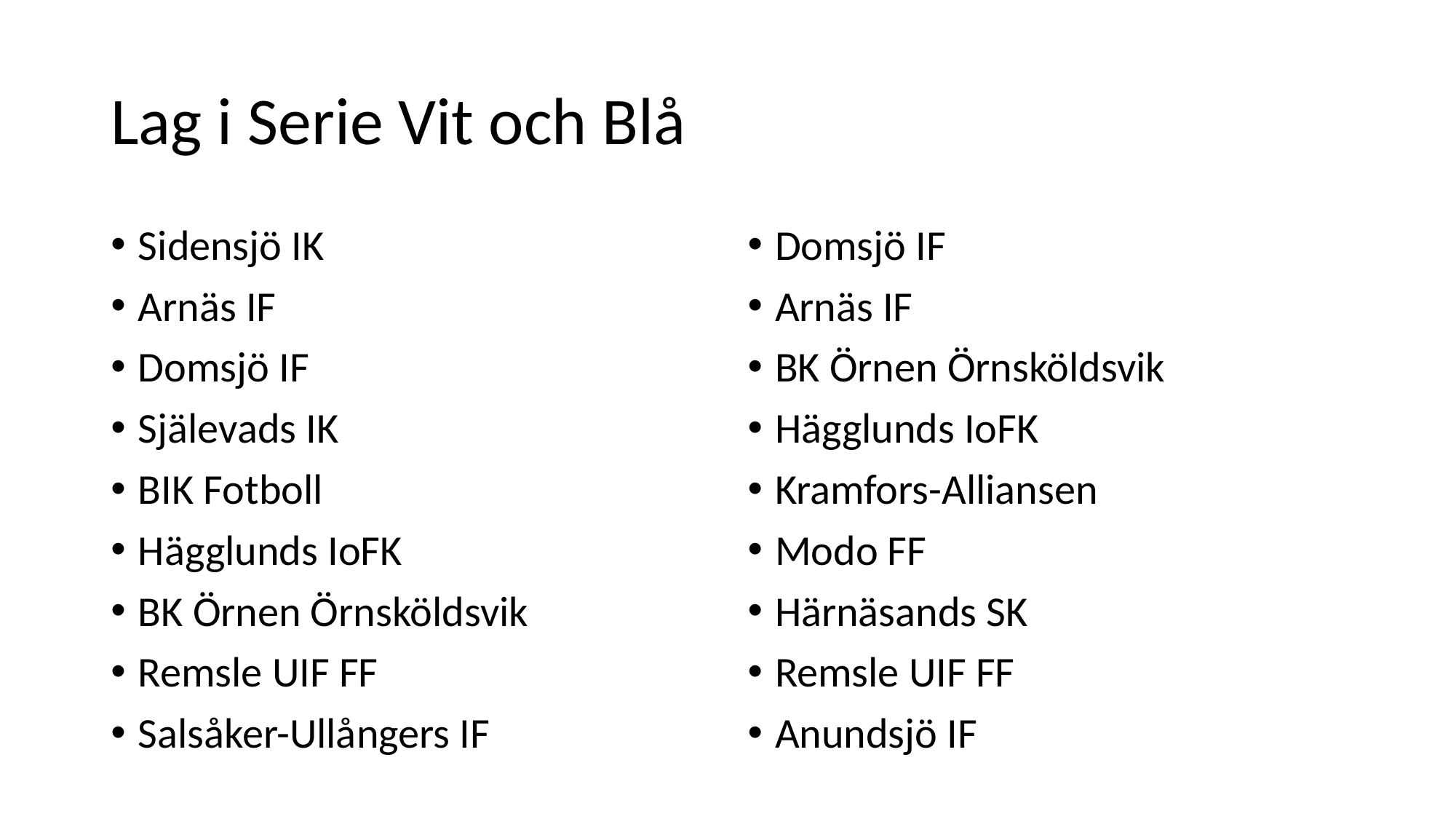

# Lag i Serie Vit och Blå
Sidensjö IK
Arnäs IF
Domsjö IF
Själevads IK
BIK Fotboll
Hägglunds IoFK
BK Örnen Örnsköldsvik
Remsle UIF FF
Salsåker-Ullångers IF
Domsjö IF
Arnäs IF
BK Örnen Örnsköldsvik
Hägglunds IoFK
Kramfors-Alliansen
Modo FF
Härnäsands SK
Remsle UIF FF
Anundsjö IF